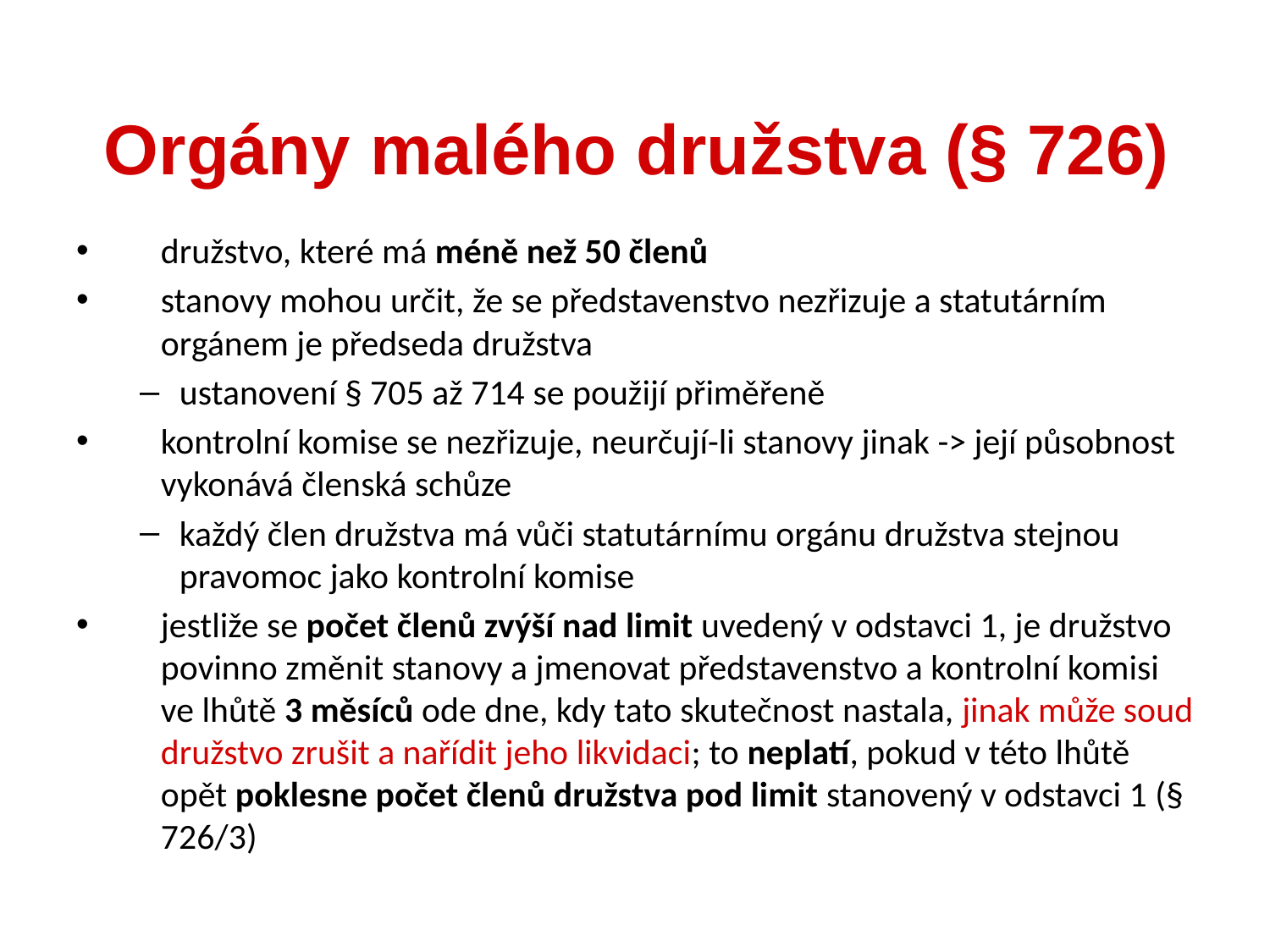

družstvo, které má méně než 50 členů
stanovy mohou určit, že se představenstvo nezřizuje a statutárním orgánem je předseda družstva
ustanovení § 705 až 714 se použijí přiměřeně
kontrolní komise se nezřizuje, neurčují-li stanovy jinak -> její působnost vykonává členská schůze
každý člen družstva má vůči statutárnímu orgánu družstva stejnou pravomoc jako kontrolní komise
jestliže se počet členů zvýší nad limit uvedený v odstavci 1, je družstvo povinno změnit stanovy a jmenovat představenstvo a kontrolní komisi ve lhůtě 3 měsíců ode dne, kdy tato skutečnost nastala, jinak může soud družstvo zrušit a nařídit jeho likvidaci; to neplatí, pokud v této lhůtě opět poklesne počet členů družstva pod limit stanovený v odstavci 1 (§ 726/3)
Orgány malého družstva (§ 726)